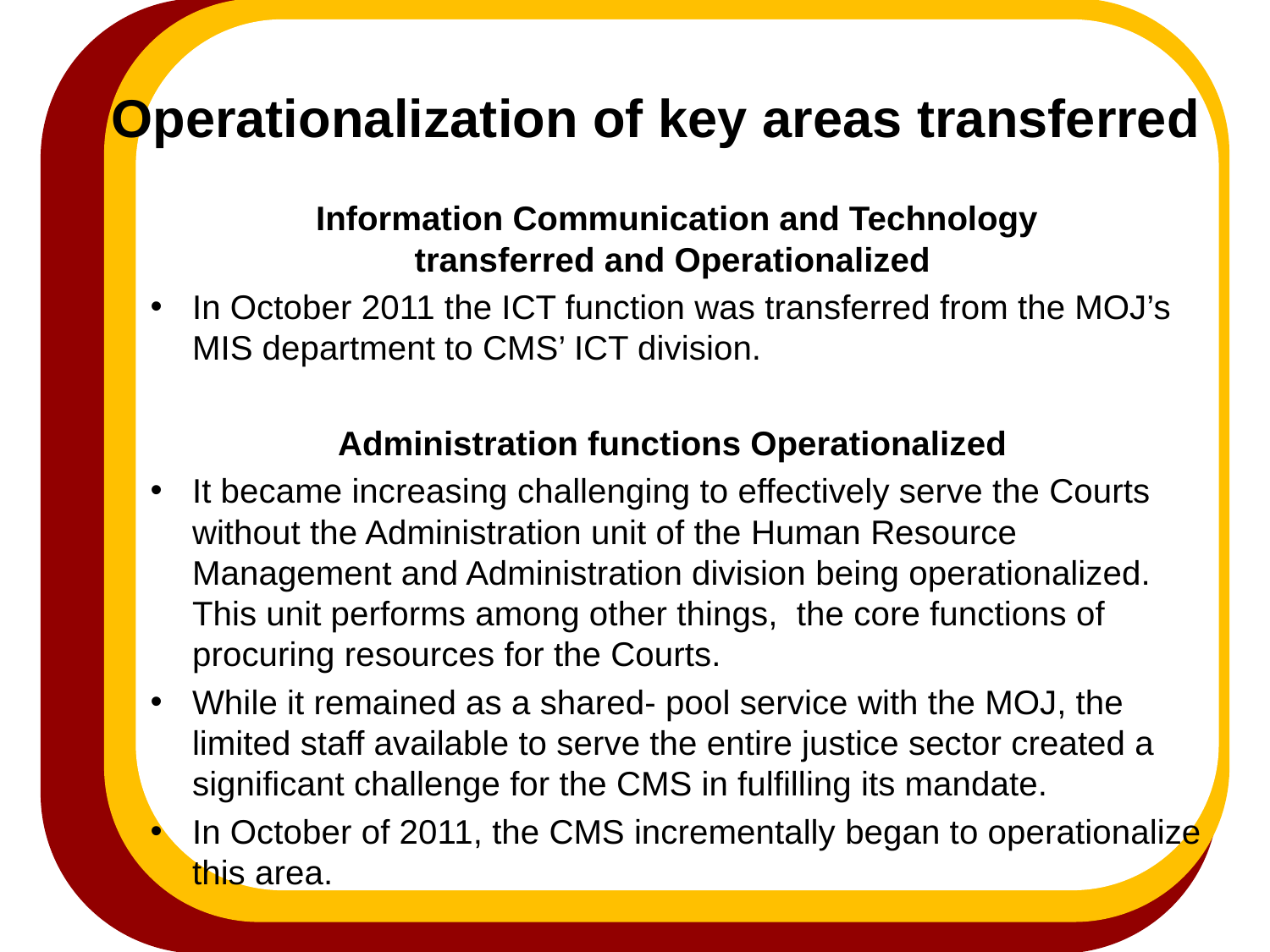

# Operationalization of key areas transferred
Information Communication and Technology
transferred and Operationalized
In October 2011 the ICT function was transferred from the MOJ’s MIS department to CMS’ ICT division.

Administration functions Operationalized
It became increasing challenging to effectively serve the Courts without the Administration unit of the Human Resource Management and Administration division being operationalized. This unit performs among other things,  the core functions of procuring resources for the Courts.
While it remained as a shared- pool service with the MOJ, the limited staff available to serve the entire justice sector created a significant challenge for the CMS in fulfilling its mandate.
In October of 2011, the CMS incrementally began to operationalize this area.